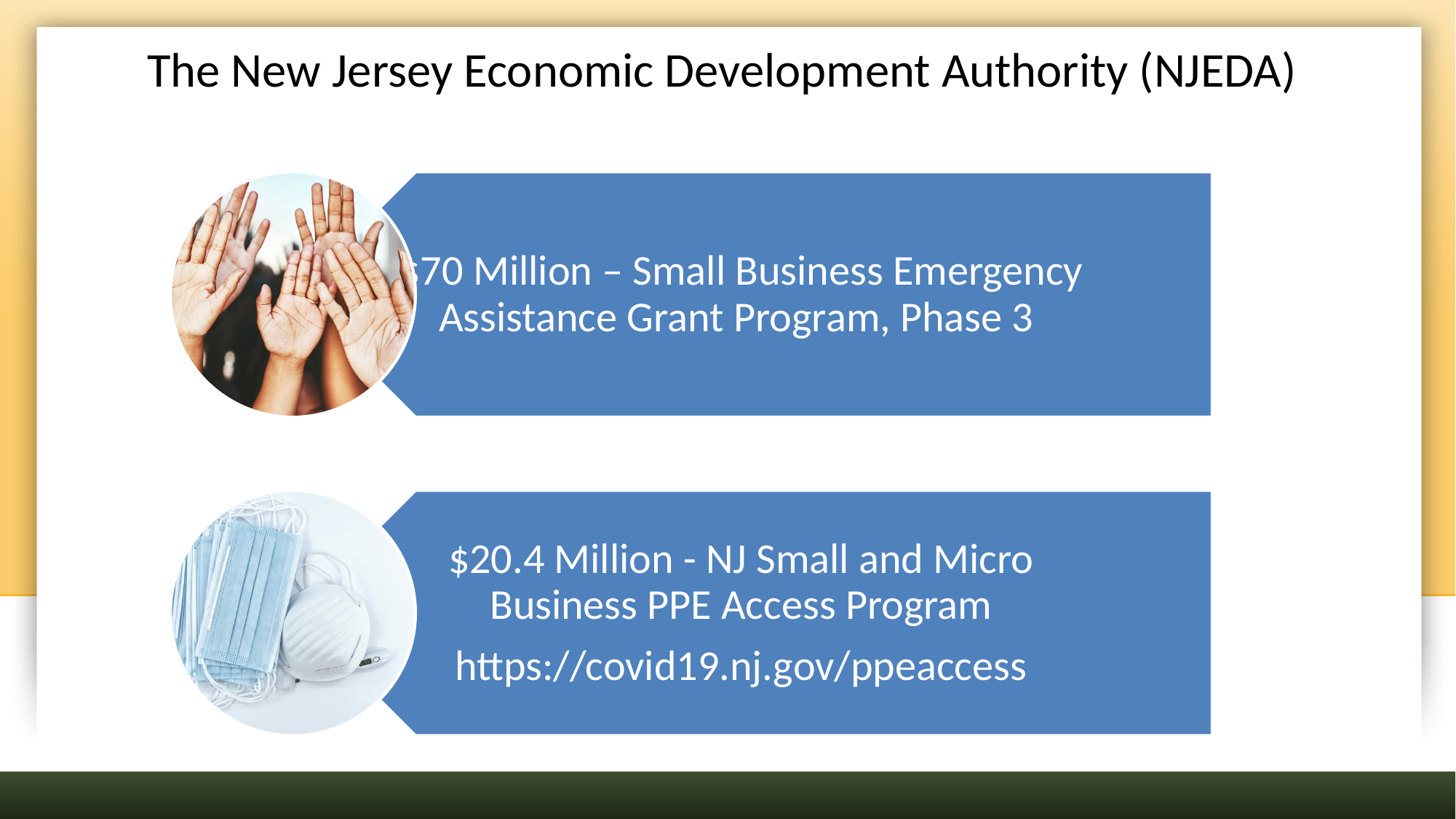

# The New Jersey Economic Development Authority (NJEDA)
$70 Million – Small Business Emergency Assistance Grant Program, Phase 3
$20.4 Million - NJ Small and Micro Business PPE Access Program
https://covid19.nj.gov/ppeaccess